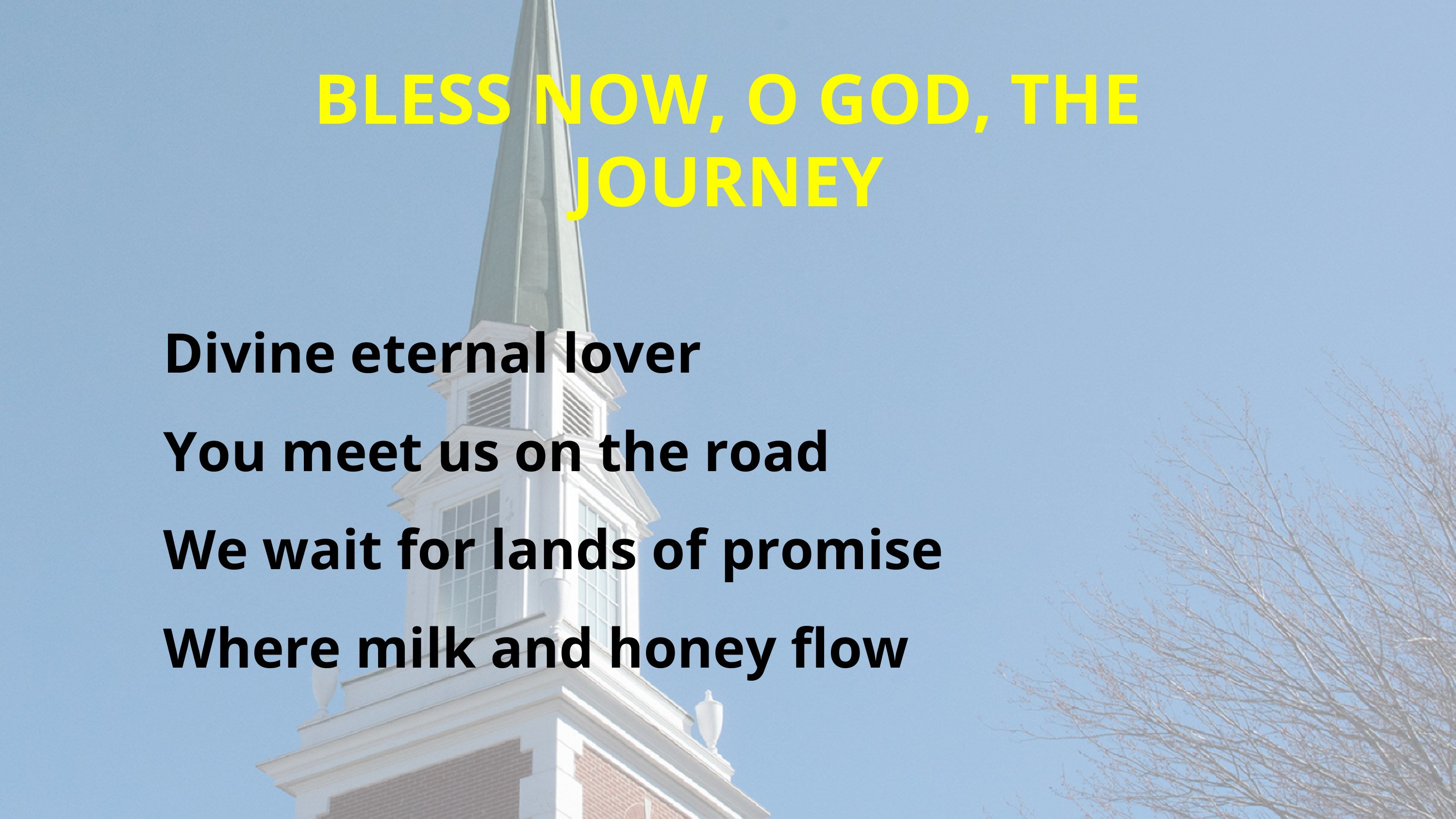

BLESS NOW, O GOD, THE JOURNEY

Divine eternal lover
You meet us on the road
We wait for lands of promise
Where milk and honey flow